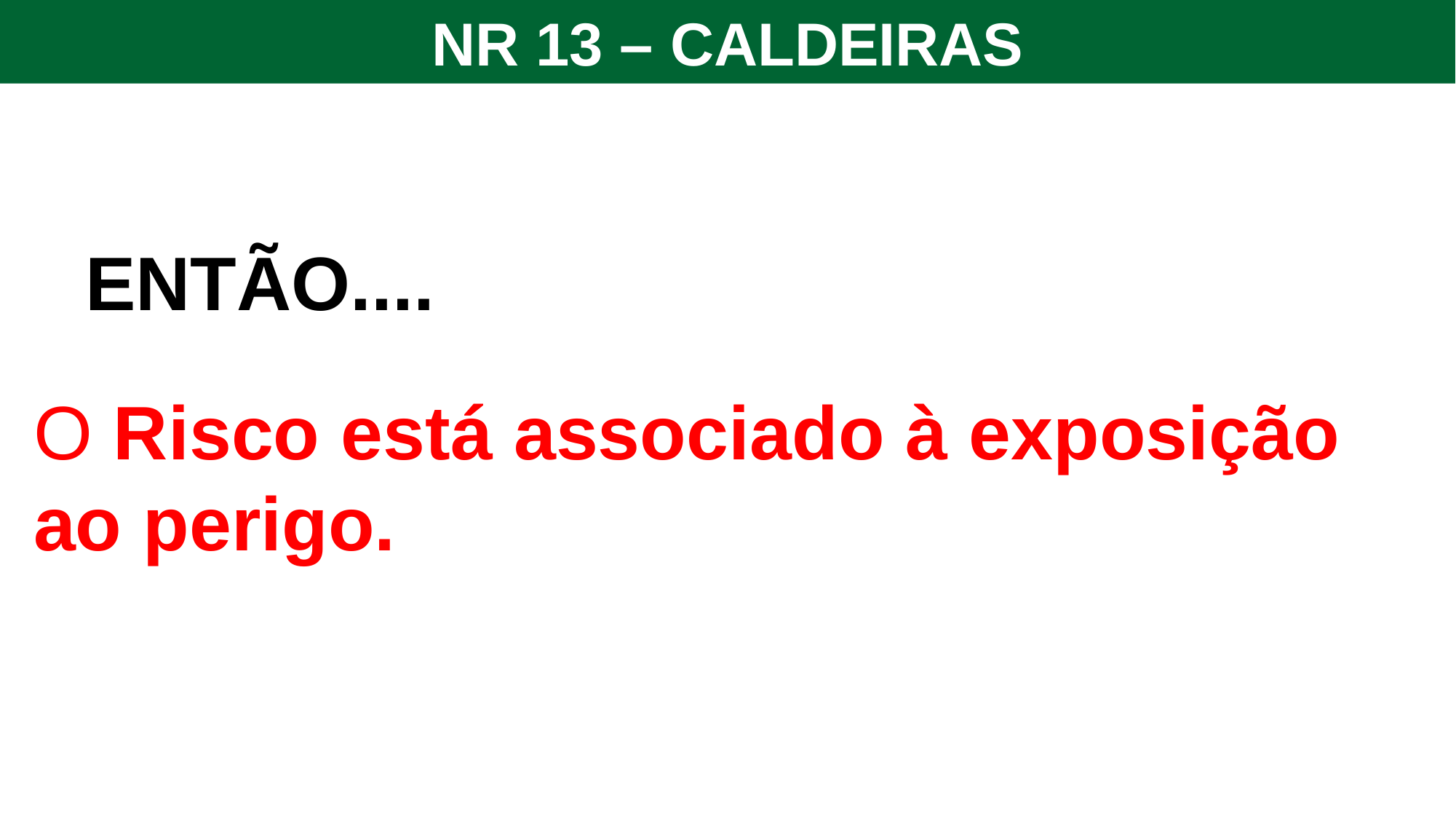

NR 13 – CALDEIRAS
ENTÃO....
O Risco está associado à exposição ao perigo.